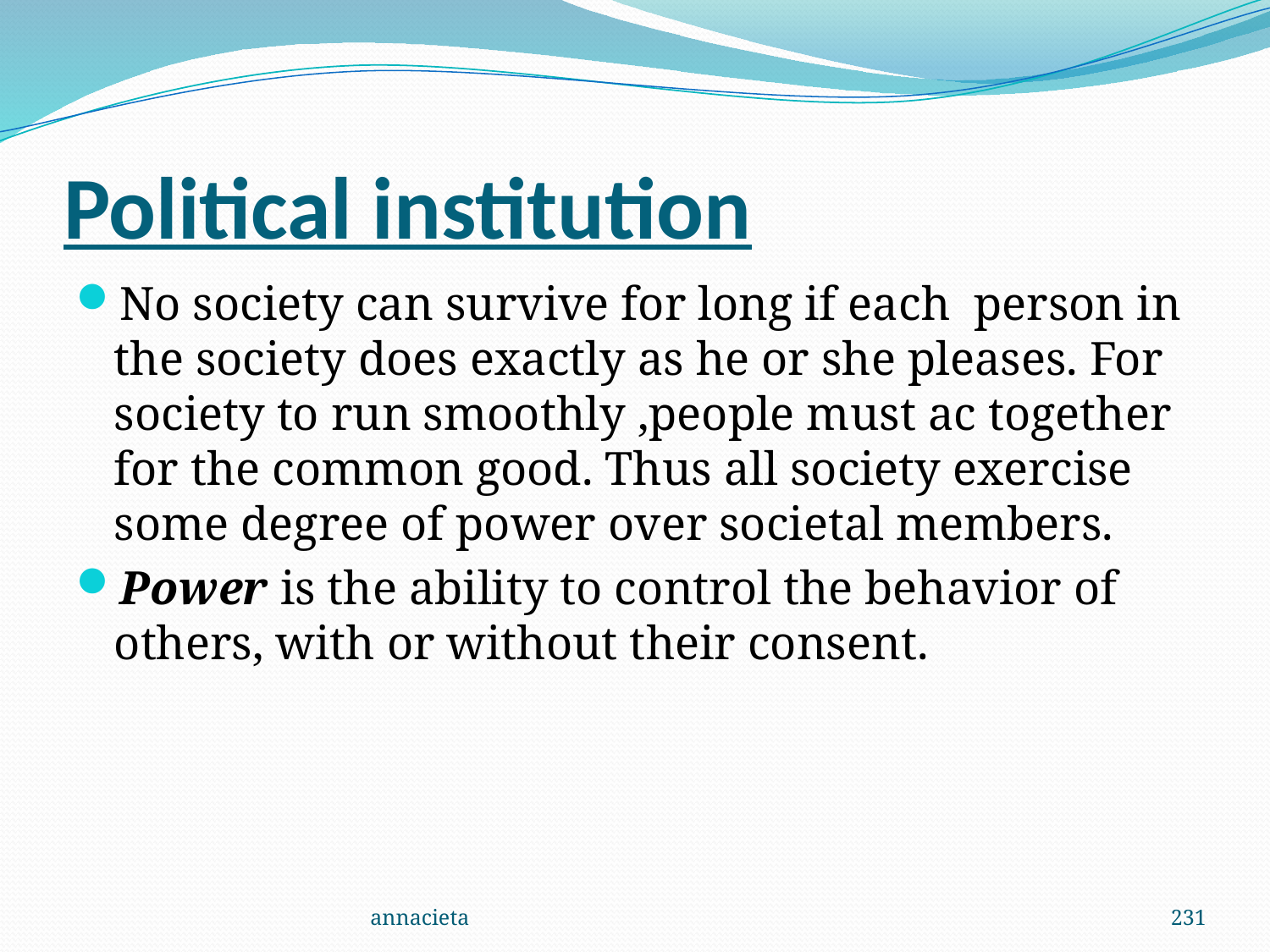

# Political institution
No society can survive for long if each  person in the society does exactly as he or she pleases. For society to run smoothly ,people must ac together for the common good. Thus all society exercise some degree of power over societal members.
Power is the ability to control the behavior of others, with or without their consent.
annacieta
231